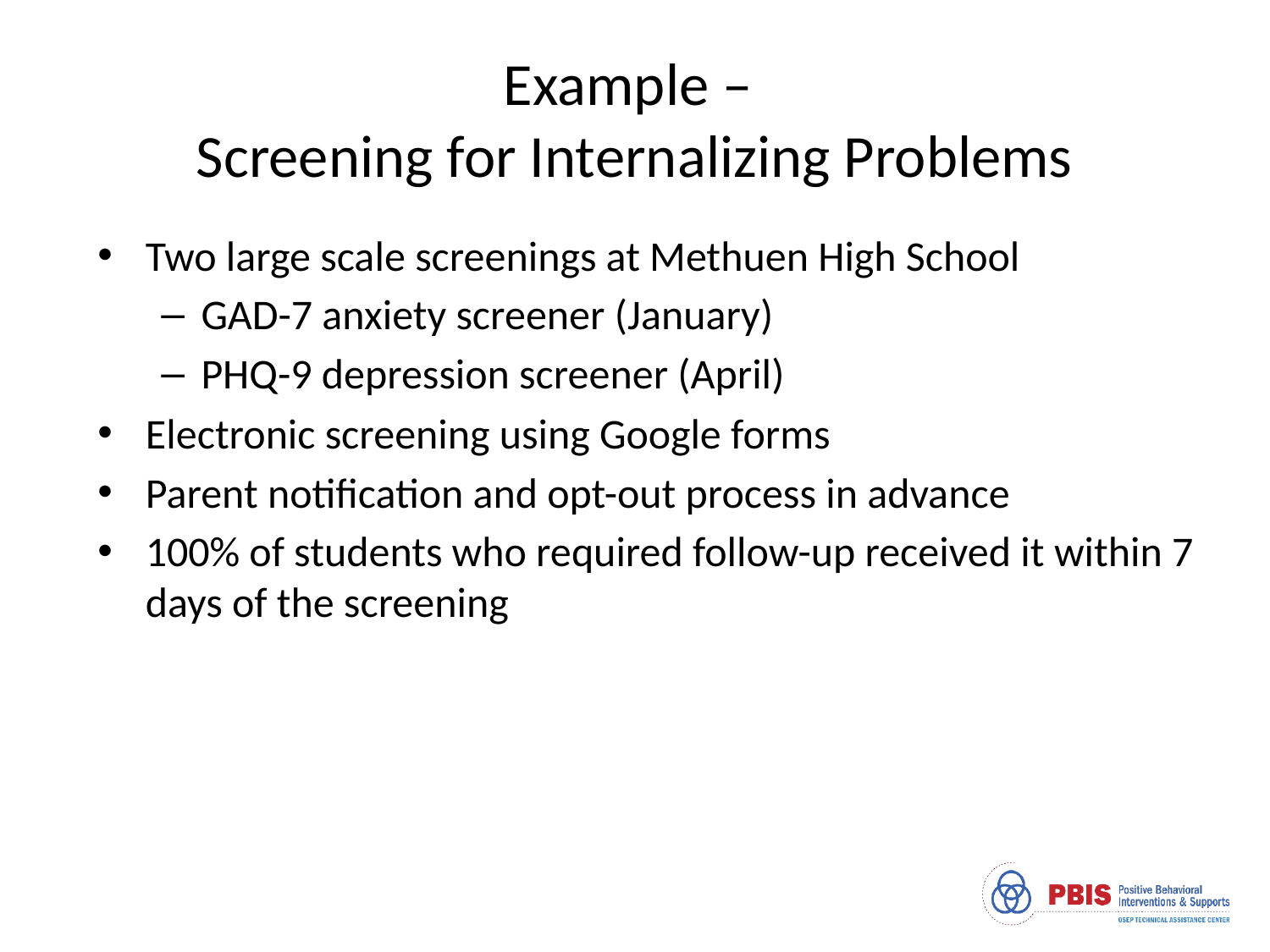

# Example – Screening for Internalizing Problems
Two large scale screenings at Methuen High School
GAD-7 anxiety screener (January)
PHQ-9 depression screener (April)
Electronic screening using Google forms
Parent notification and opt-out process in advance
100% of students who required follow-up received it within 7 days of the screening